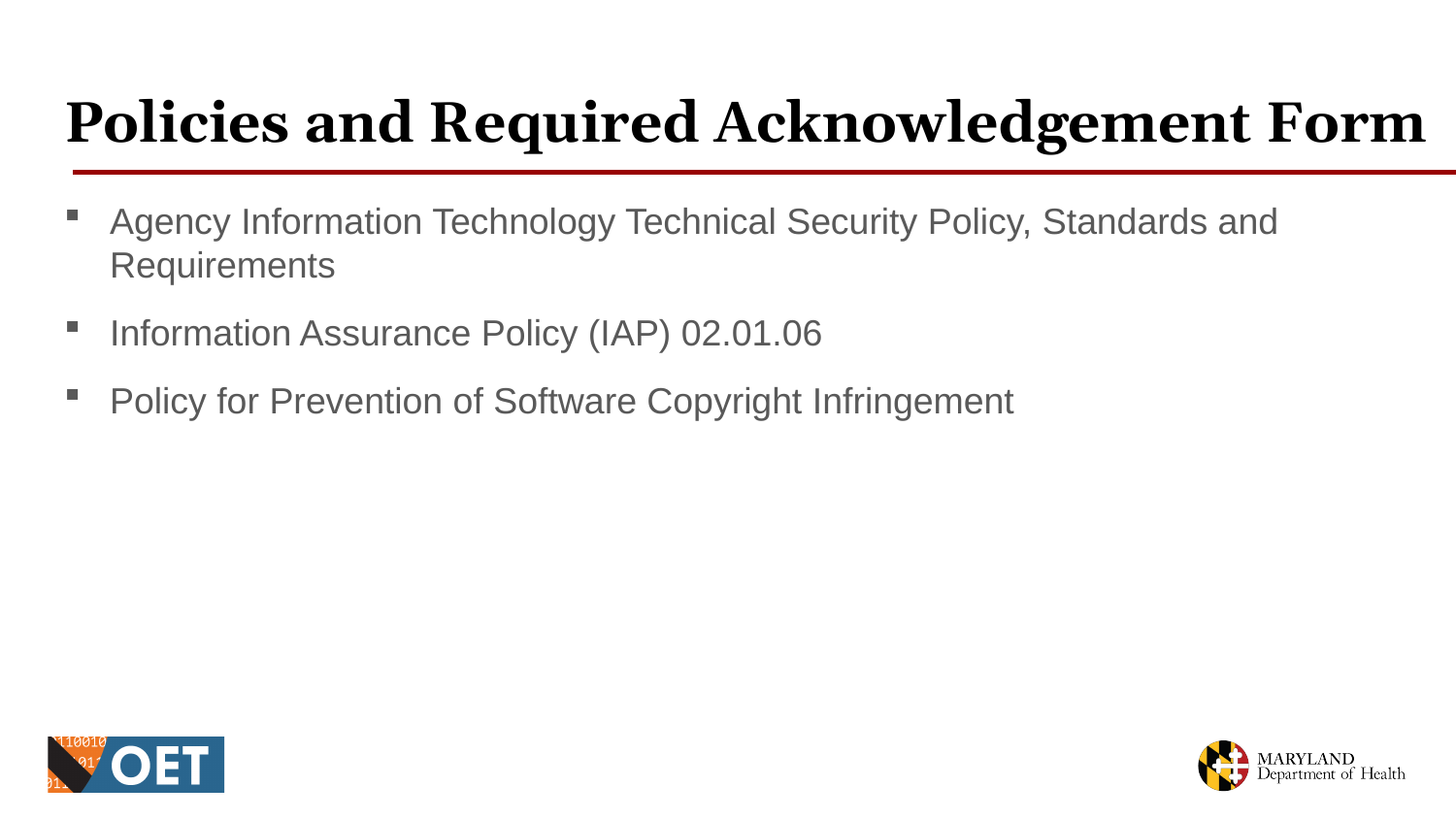

# Policies and Required Acknowledgement Form
Agency Information Technology Technical Security Policy, Standards and Requirements
Information Assurance Policy (IAP) 02.01.06
Policy for Prevention of Software Copyright Infringement